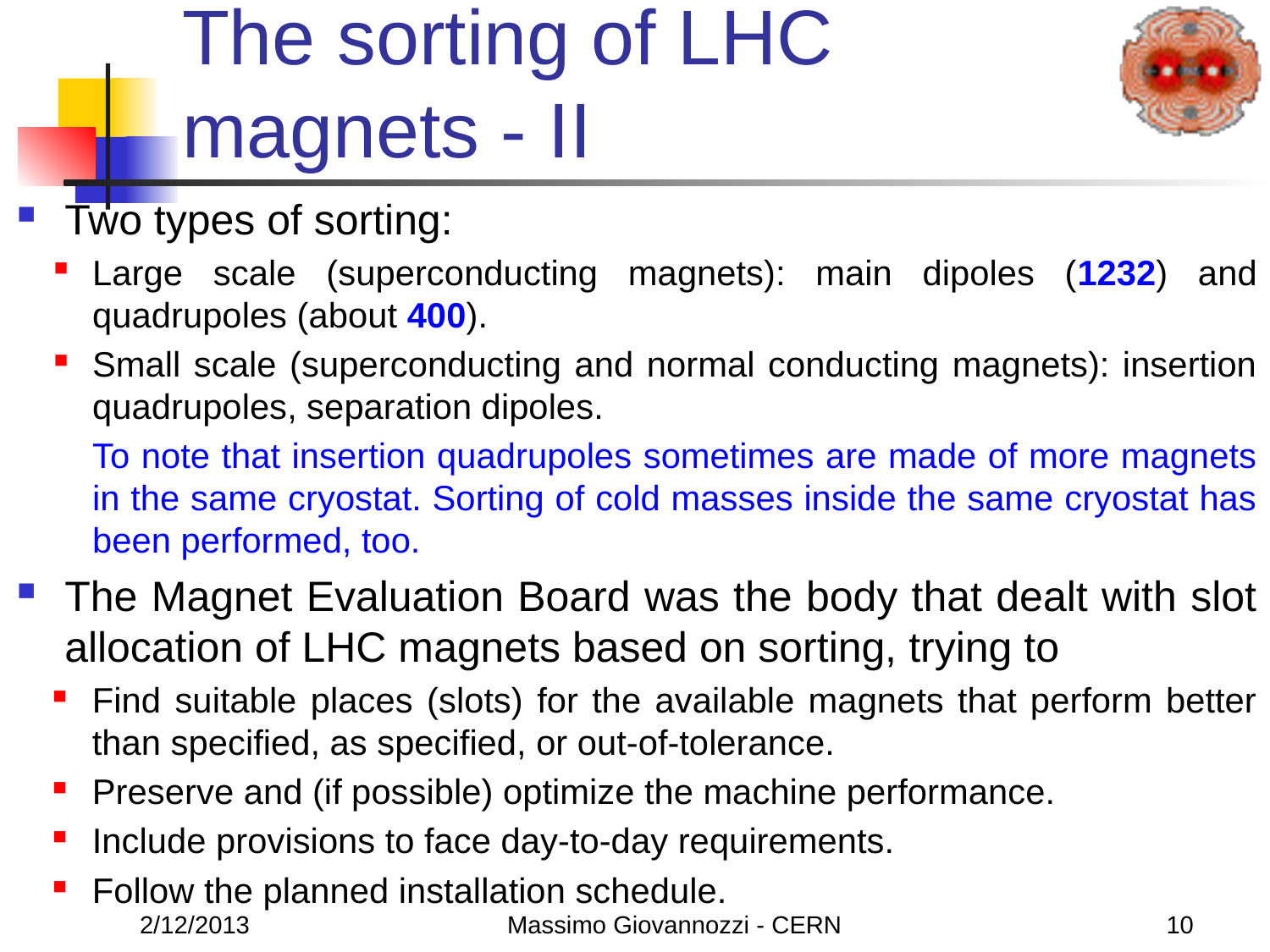

# The sorting of LHC magnets - II
Two types of sorting:
Large scale (superconducting magnets): main dipoles (1232) and quadrupoles (about 400).
Small scale (superconducting and normal conducting magnets): insertion quadrupoles, separation dipoles.
To note that insertion quadrupoles sometimes are made of more magnets in the same cryostat. Sorting of cold masses inside the same cryostat has been performed, too.
The Magnet Evaluation Board was the body that dealt with slot allocation of LHC magnets based on sorting, trying to
Find suitable places (slots) for the available magnets that perform better than specified, as specified, or out-of-tolerance.
Preserve and (if possible) optimize the machine performance.
Include provisions to face day-to-day requirements.
Follow the planned installation schedule.
2/12/2013
Massimo Giovannozzi - CERN
10